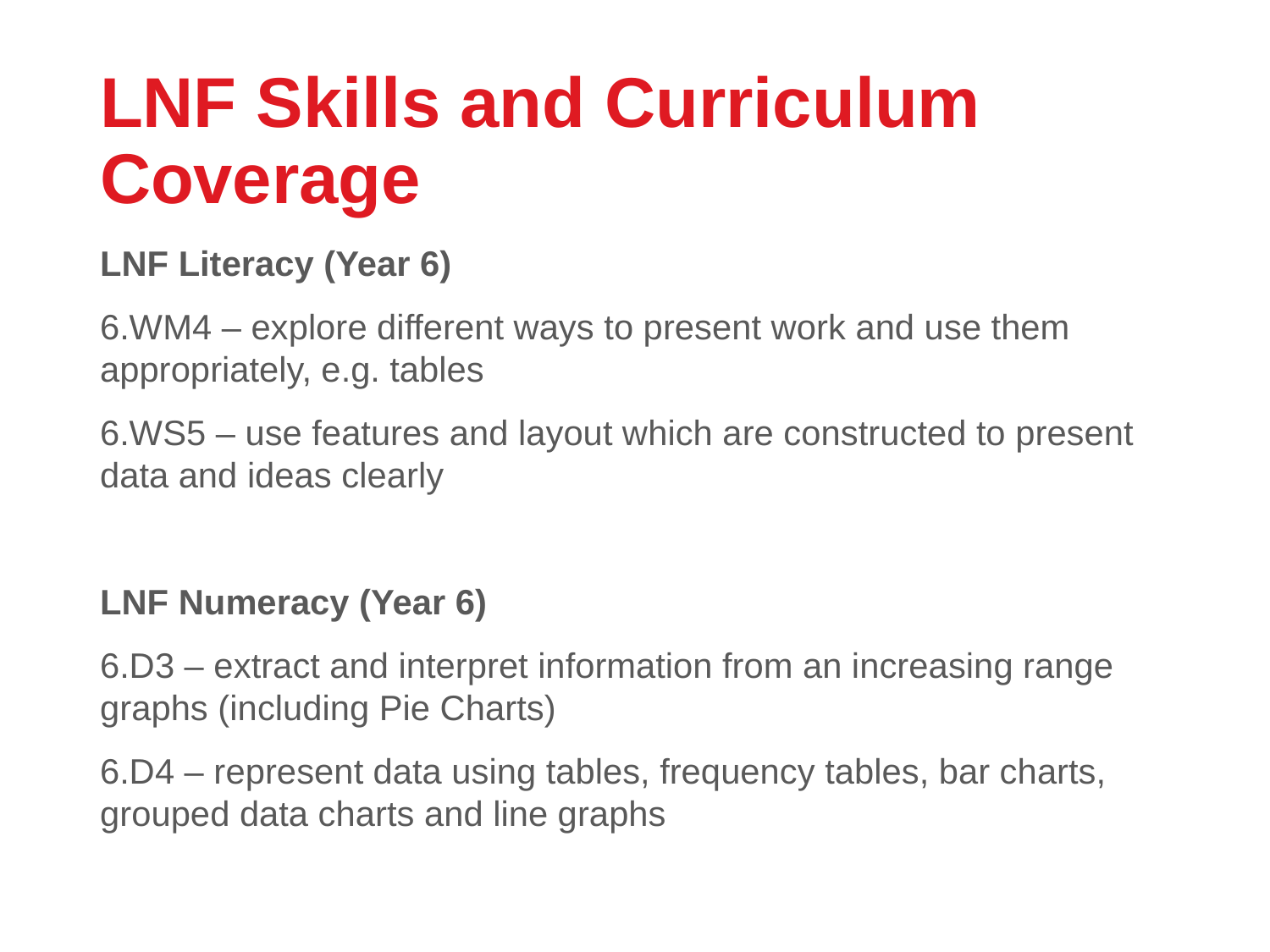

# LNF Skills and Curriculum Coverage
LNF Literacy (Year 6)
6.WM4 – explore different ways to present work and use them appropriately, e.g. tables
6.WS5 – use features and layout which are constructed to present data and ideas clearly

LNF Numeracy (Year 6)
6.D3 – extract and interpret information from an increasing range graphs (including Pie Charts)
6.D4 – represent data using tables, frequency tables, bar charts, grouped data charts and line graphs